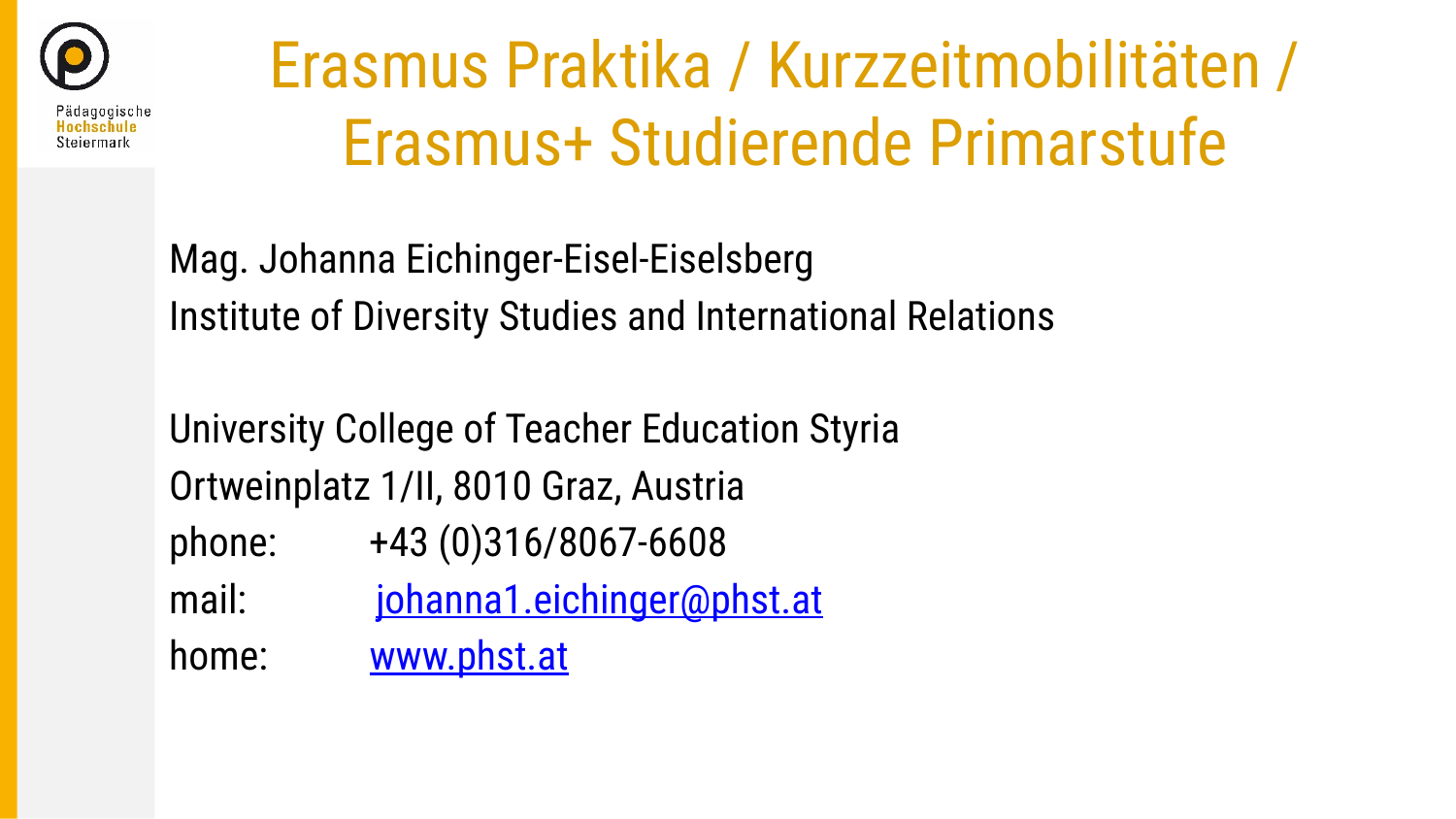

# Erasmus Praktika / Kurzzeitmobilitäten / Erasmus+ Studierende Primarstufe
Mag. Johanna Eichinger-Eisel-Eiselsberg
Institute of Diversity Studies and International Relations

University College of Teacher Education Styria
Ortweinplatz 1/II, 8010 Graz, Austria
phone:          +43 (0)316/8067-6608
mail:              johanna1.eichinger@phst.at
home:           www.phst.at